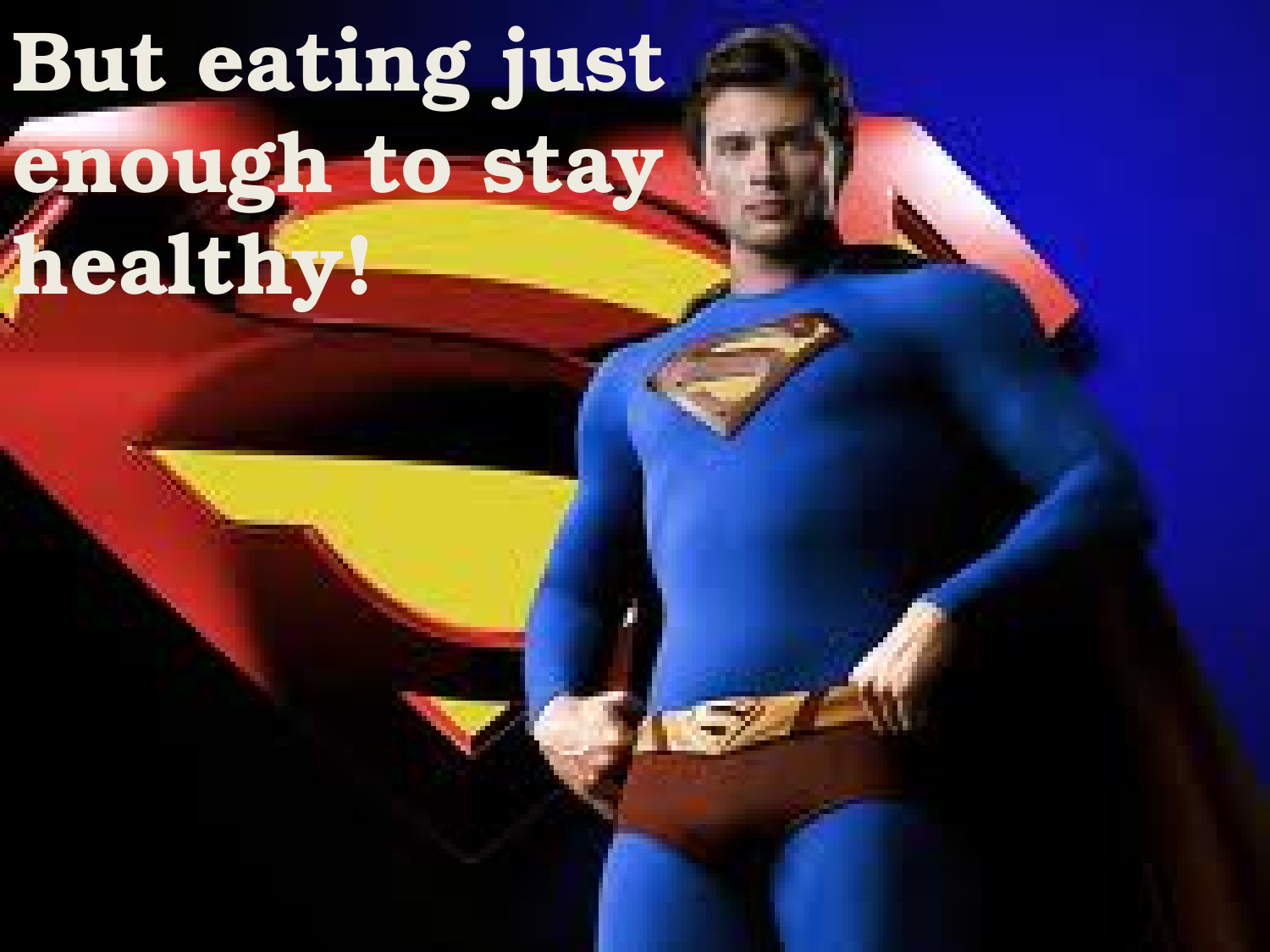

But eating just enough to stay healthy!